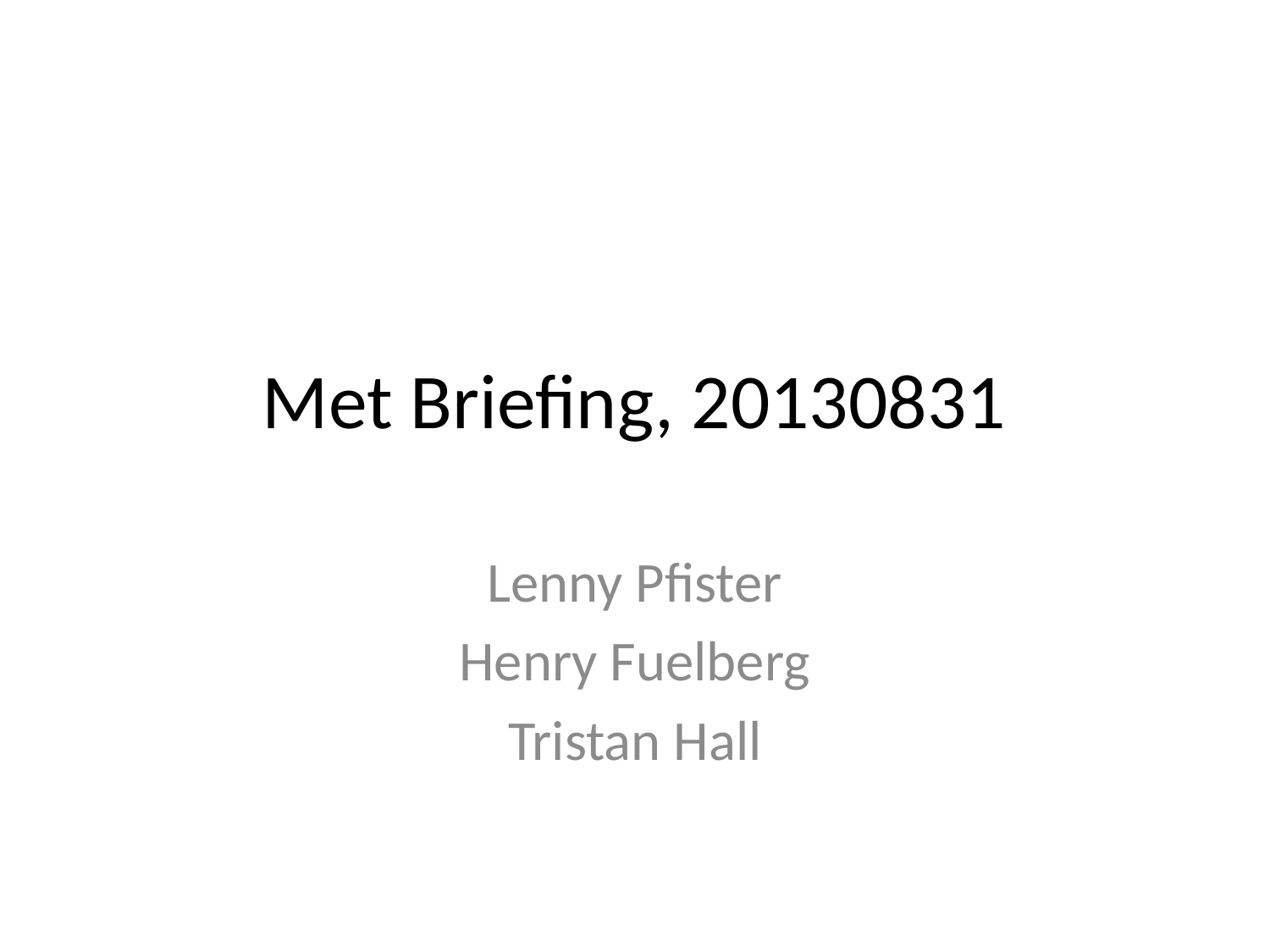

# Met Briefing, 20130831
Lenny Pfister
Henry Fuelberg
Tristan Hall